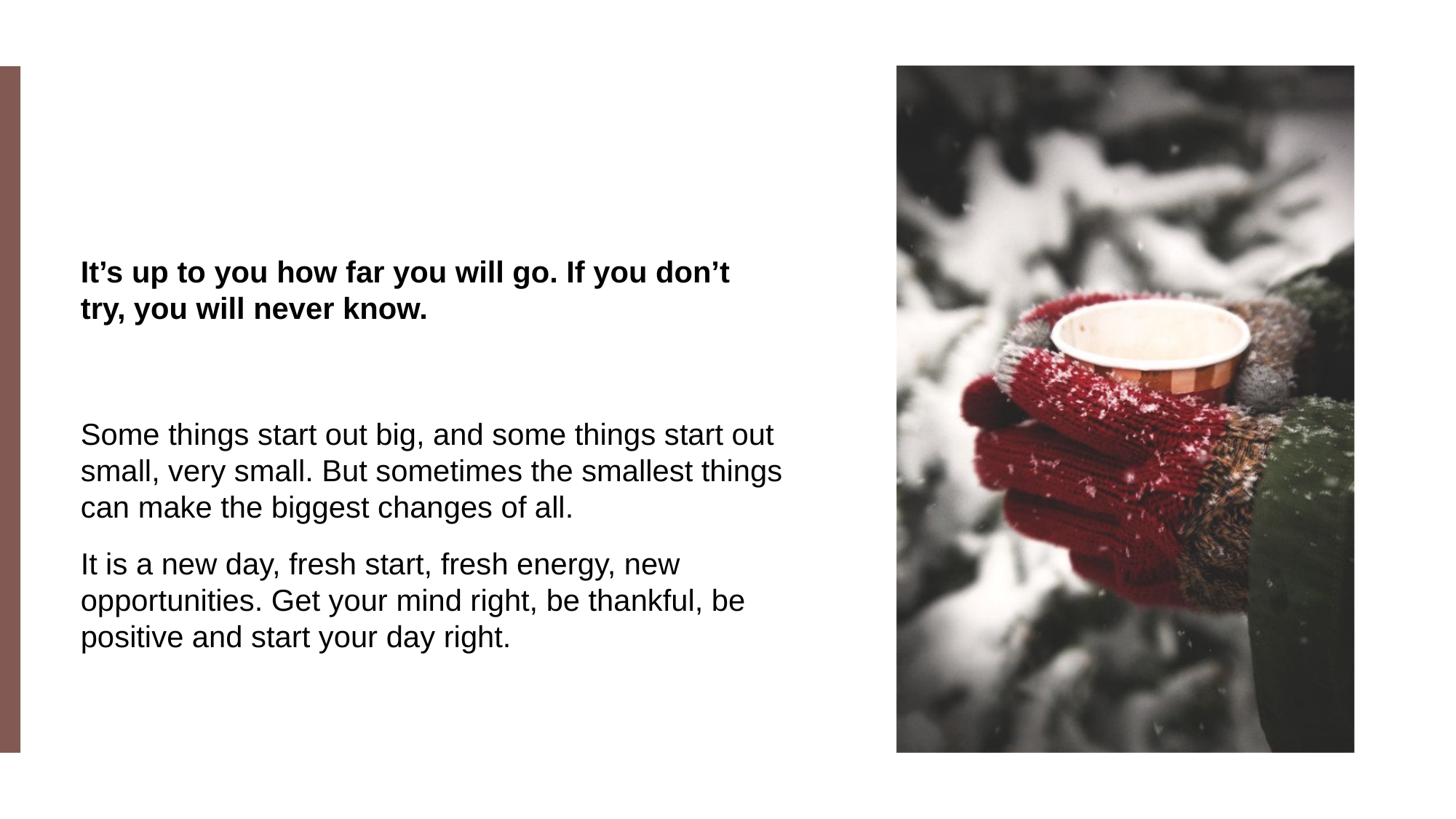

It’s up to you how far you will go. If you don’t try, you will never know.
Some things start out big, and some things start out small, very small. But sometimes the smallest things can make the biggest changes of all.
It is a new day, fresh start, fresh energy, new opportunities. Get your mind right, be thankful, be positive and start your day right.